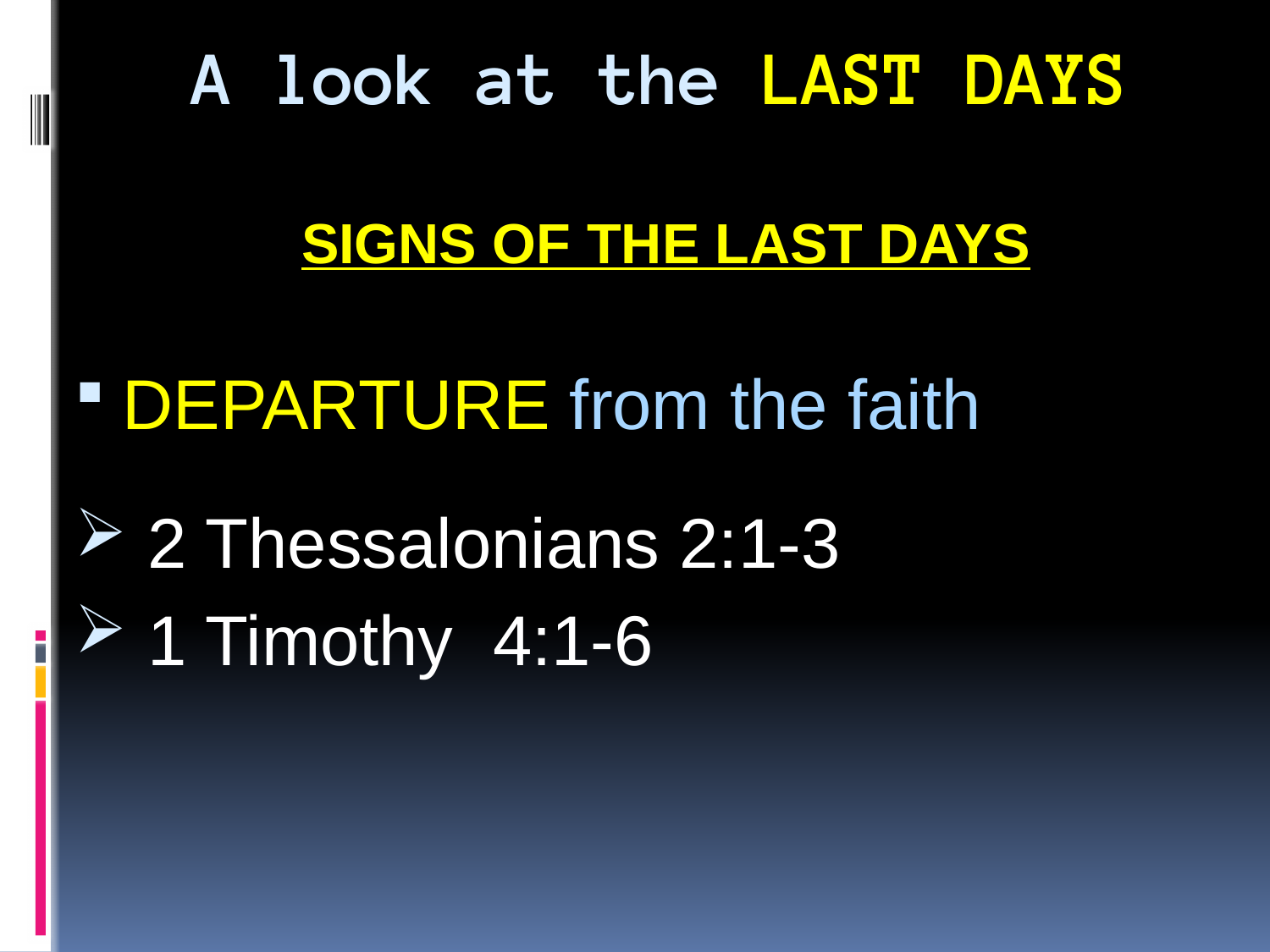

# A look at the LAST DAYS
SIGNS OF THE LAST DAYS

DEPARTURE from the faith

 2 Thessalonians 2:1-3
 1 Timothy  4:1-6